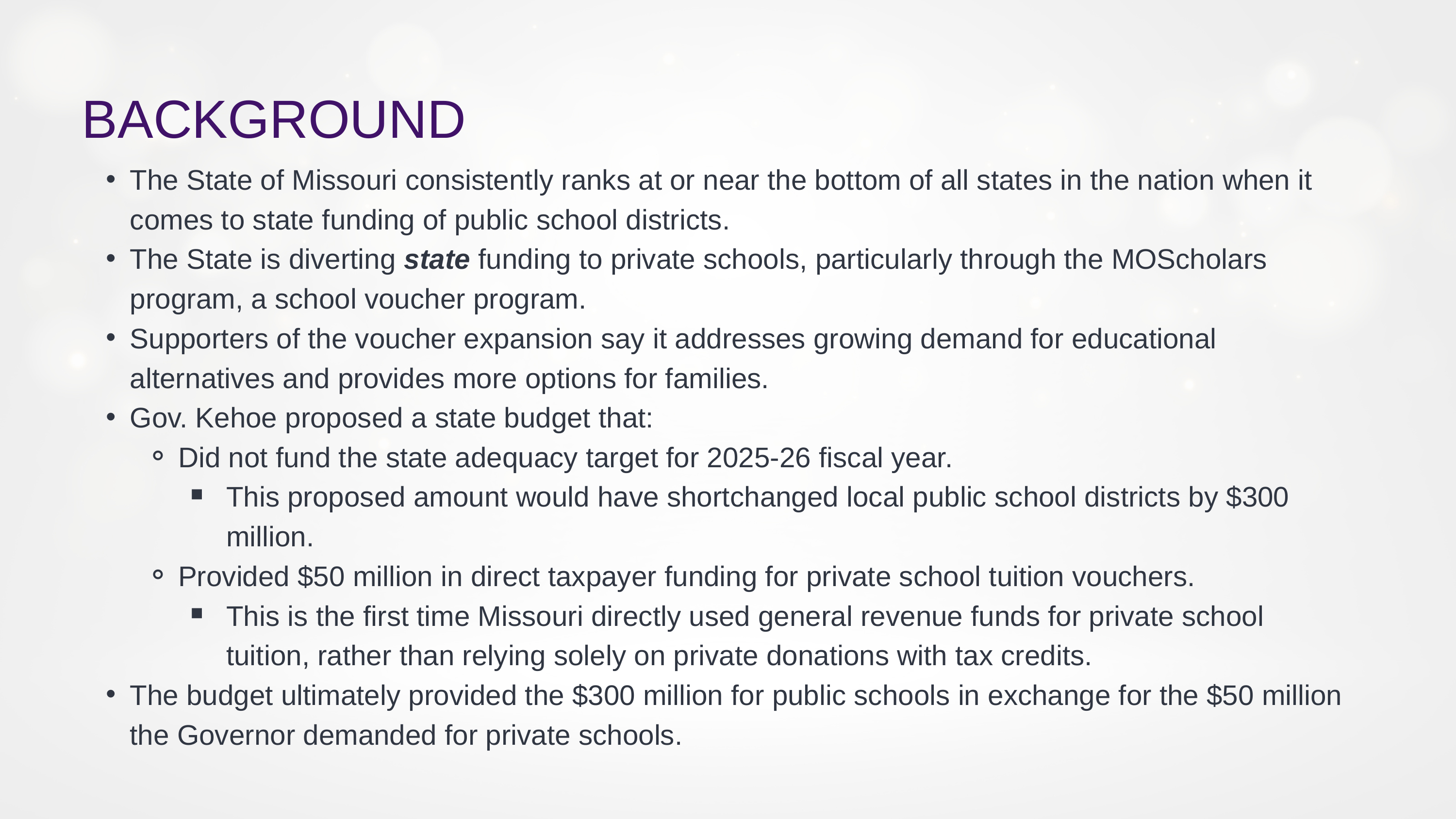

BACKGROUND
The State of Missouri consistently ranks at or near the bottom of all states in the nation when it comes to state funding of public school districts.
The State is diverting state funding to private schools, particularly through the MOScholars program, a school voucher program.
Supporters of the voucher expansion say it addresses growing demand for educational alternatives and provides more options for families.
Gov. Kehoe proposed a state budget that:
Did not fund the state adequacy target for 2025-26 fiscal year.
This proposed amount would have shortchanged local public school districts by $300 million.
Provided $50 million in direct taxpayer funding for private school tuition vouchers.
This is the first time Missouri directly used general revenue funds for private school tuition, rather than relying solely on private donations with tax credits.
The budget ultimately provided the $300 million for public schools in exchange for the $50 million the Governor demanded for private schools.